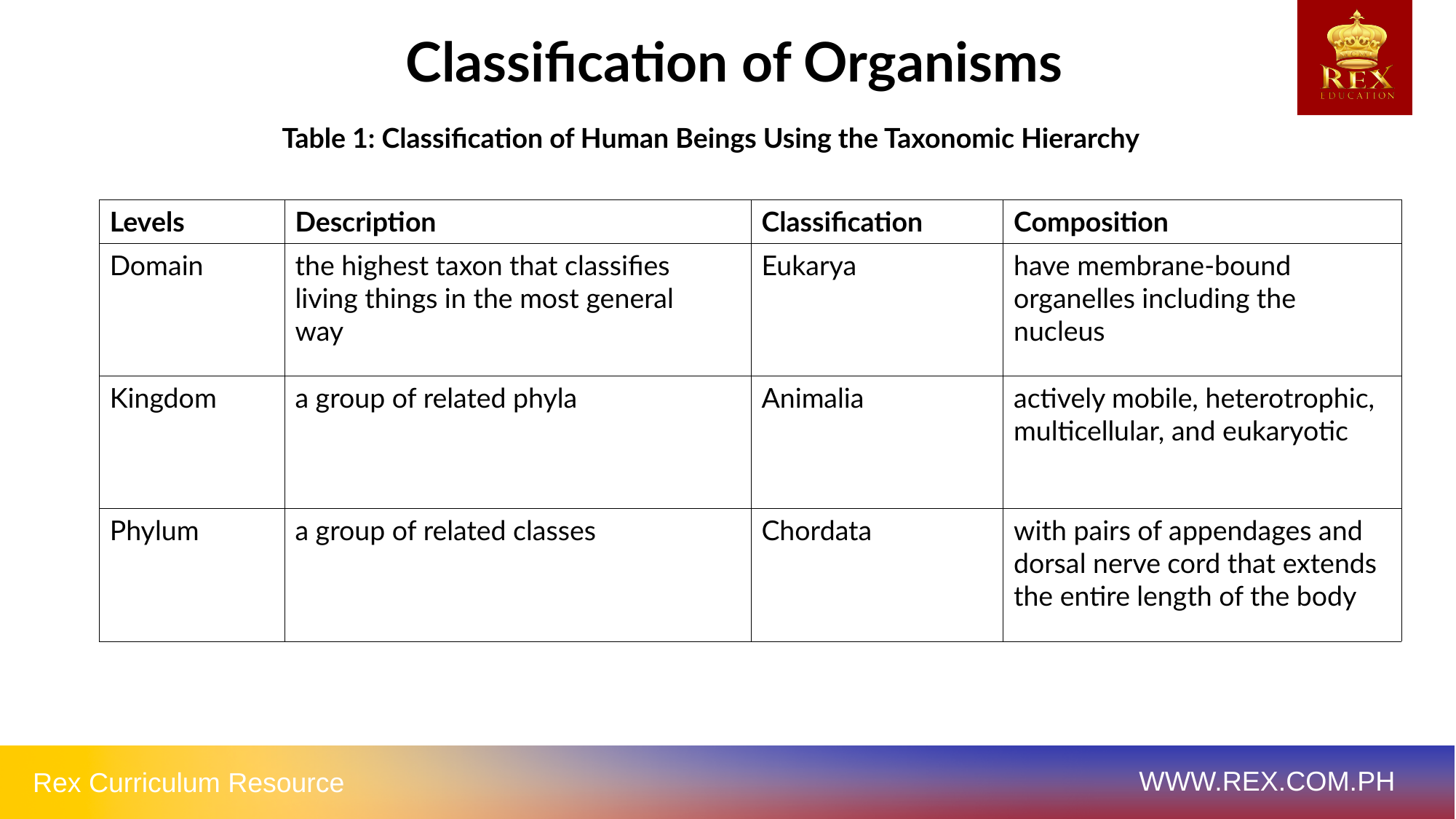

Classification of Organisms
Table 1: Classification of Human Beings Using the Taxonomic Hierarchy
| Levels | Description | Classification | Composition |
| --- | --- | --- | --- |
| Domain | the highest taxon that classifies living things in the most general way | Eukarya | have membrane-bound organelles including the nucleus |
| Kingdom | a group of related phyla | Animalia | actively mobile, heterotrophic, multicellular, and eukaryotic |
| Phylum | a group of related classes | Chordata | with pairs of appendages and dorsal nerve cord that extends the entire length of the body |